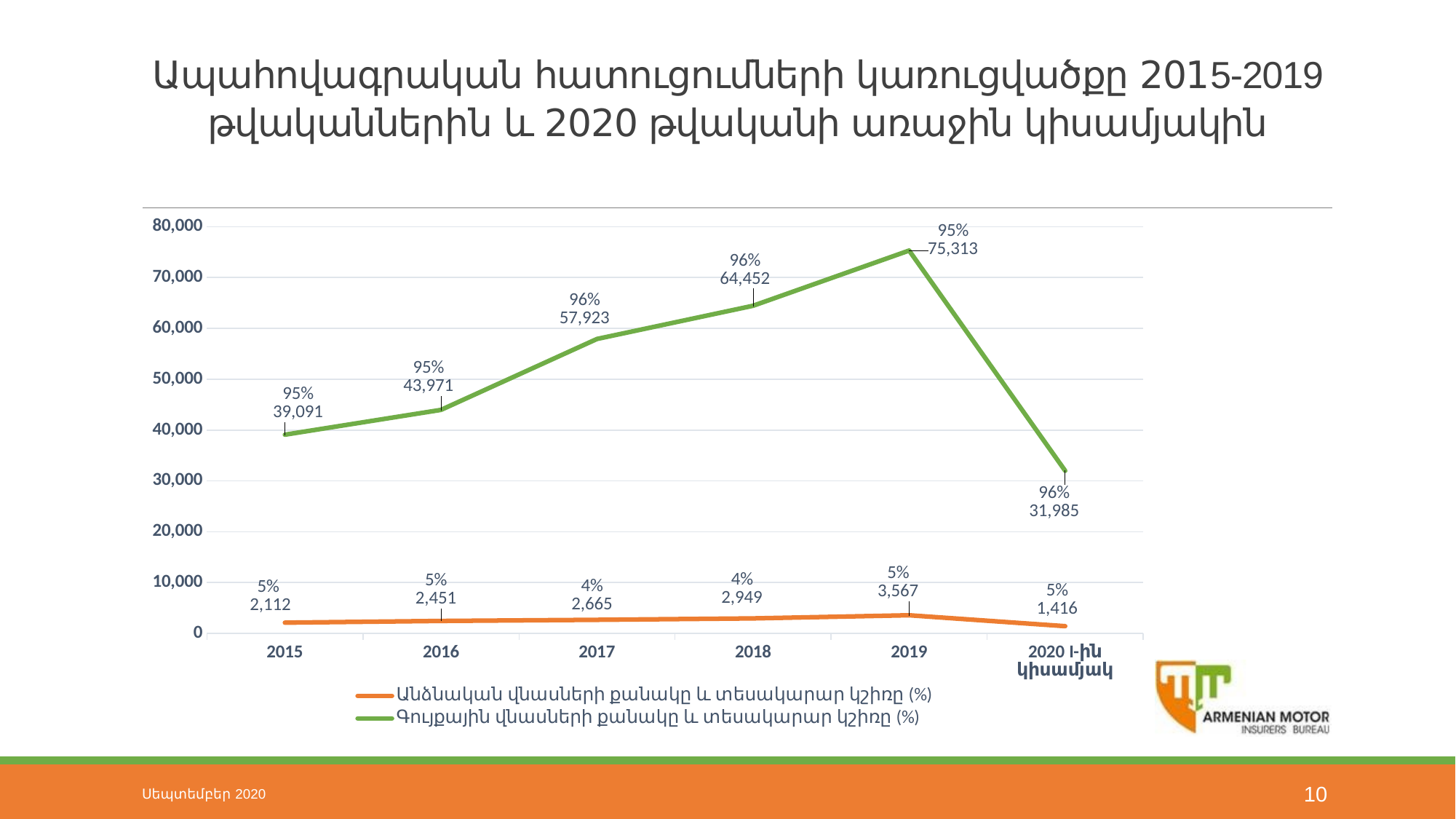

# Ապահովագրական հատուցումների կառուցվածքը 2015-2019 թվականներին և 2020 թվականի առաջին կիսամյակին

### Chart

| Category | Անձնական վնասների քանակը և տեսակարար կշիռը (%) | Գույքային վնասների քանակը և տեսակարար կշիռը (%)  |
|---|---|---|
| 2015 | 2112.0 | 39091.0 |
| 2016 | 2451.0 | 43971.0 |
| 2017 | 2665.0 | 57923.0 |
| 2018 | 2949.0 | 64452.0 |
| 2019 | 3567.0 | 75313.0 |
| 2020 I-ին կիսամյակ | 1416.0 | 31985.0 |
Սեպտեմբեր 2020
10